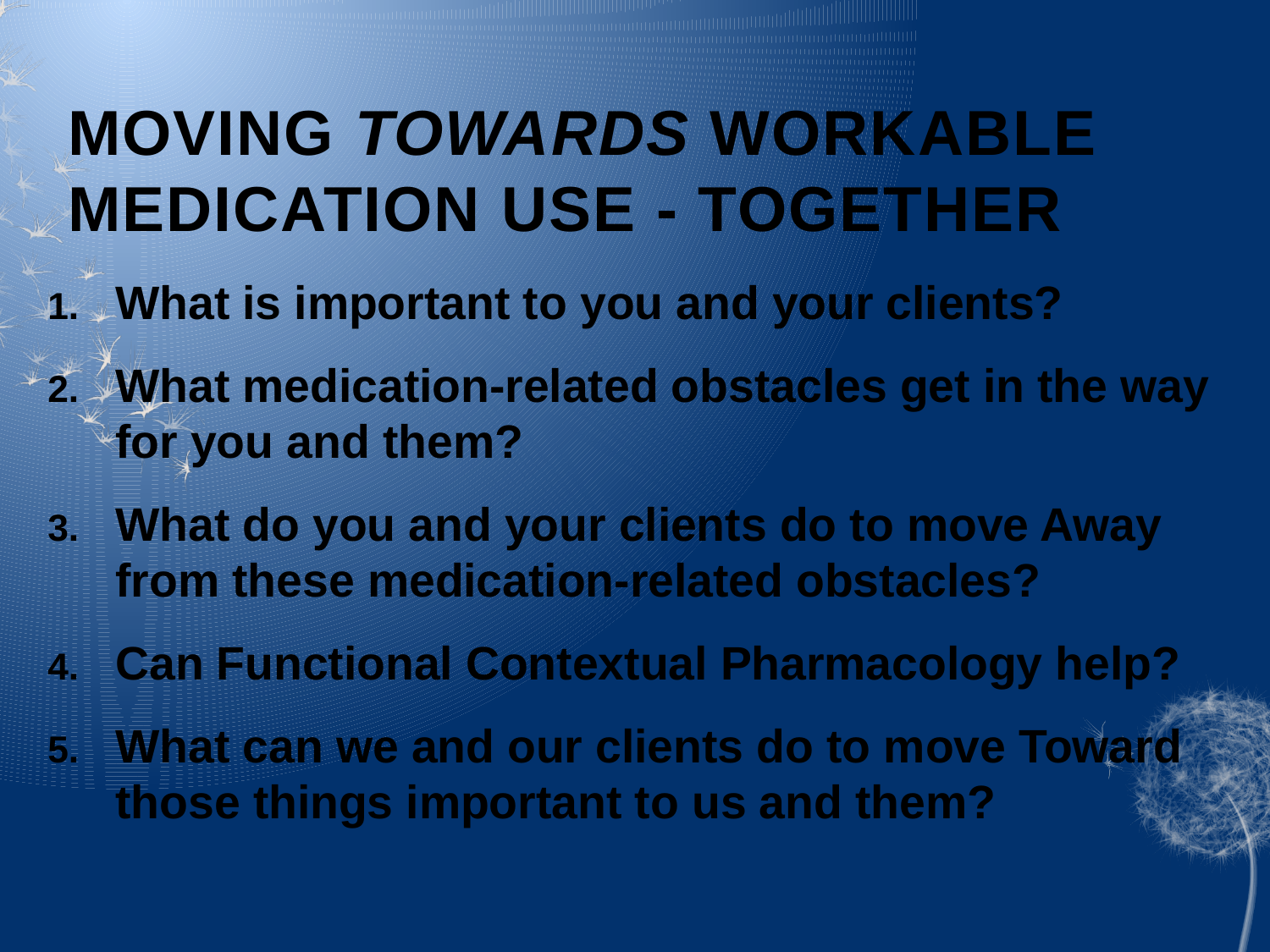

# MOVING TOWARDS WORKABLE MEDICATION USE - TOGETHER
What is important to you and your clients?
What medication-related obstacles get in the way for you and them?
What do you and your clients do to move Away from these medication-related obstacles?
Can Functional Contextual Pharmacology help?
What can we and our clients do to move Toward those things important to us and them?